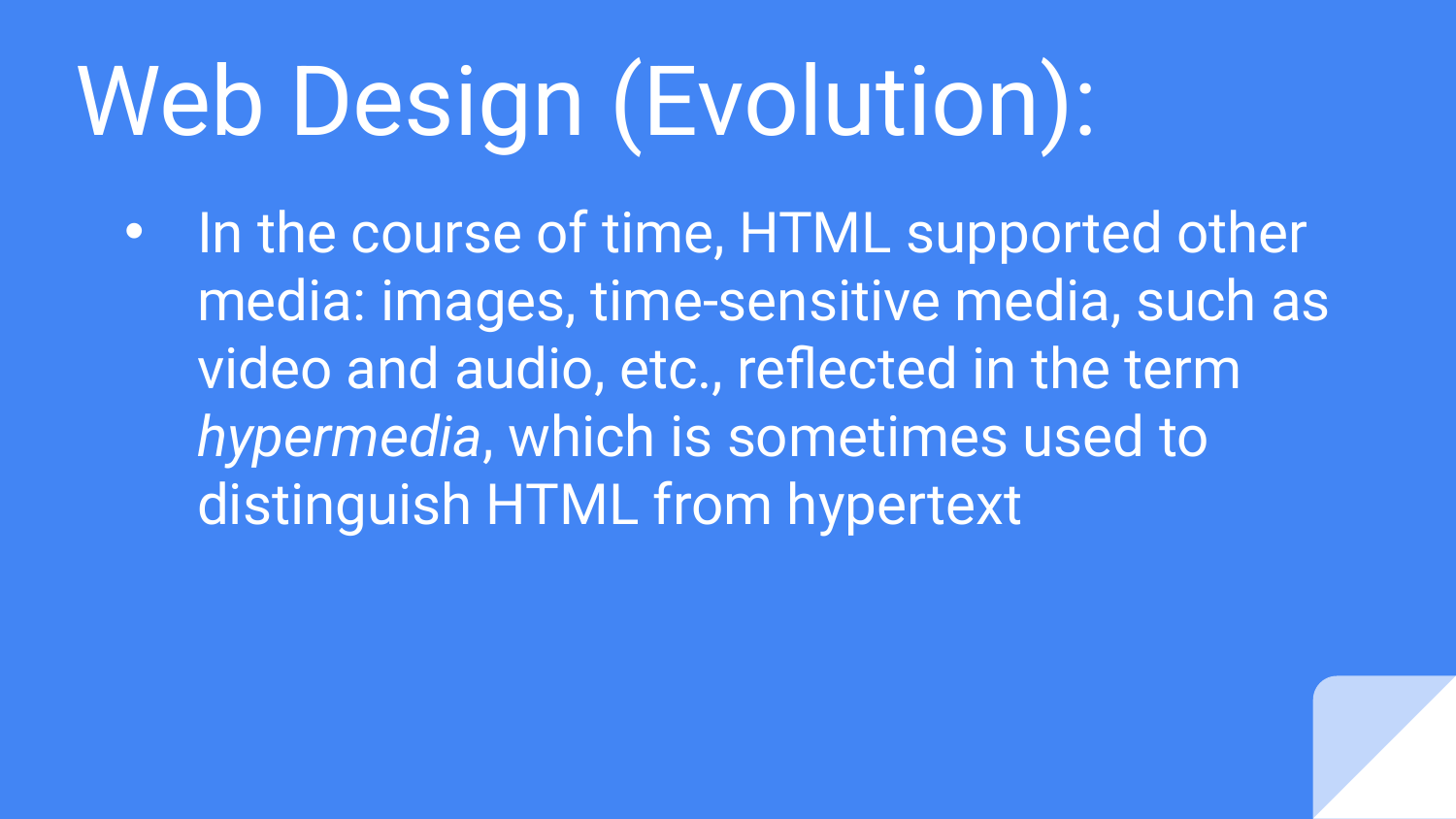

# Web Design (Evolution):
In the course of time, HTML supported other media: images, time-sensitive media, such as video and audio, etc., reflected in the term hypermedia, which is sometimes used to distinguish HTML from hypertext